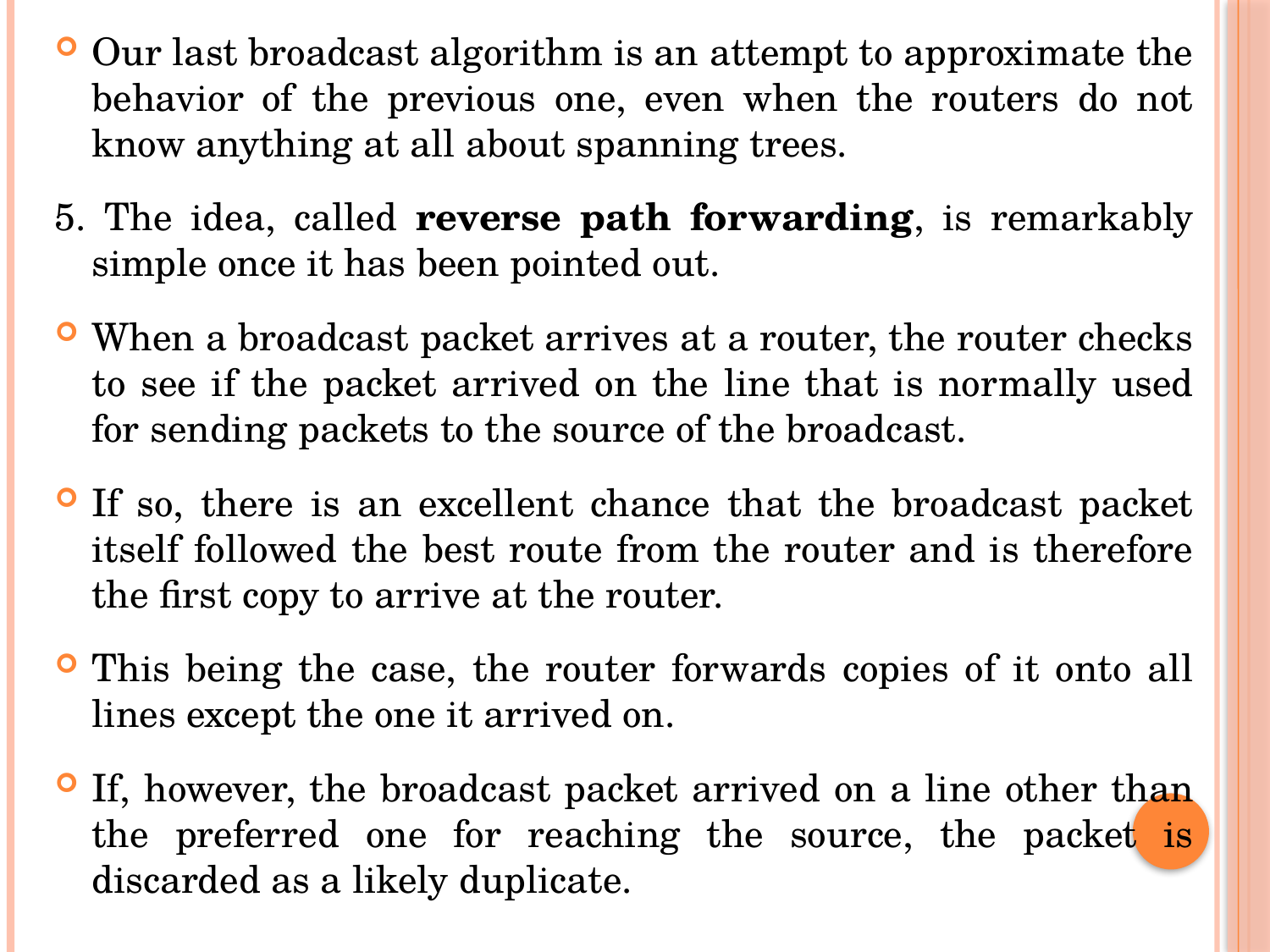

Our last broadcast algorithm is an attempt to approximate the behavior of the previous one, even when the routers do not know anything at all about spanning trees.
5. The idea, called reverse path forwarding, is remarkably simple once it has been pointed out.
When a broadcast packet arrives at a router, the router checks to see if the packet arrived on the line that is normally used for sending packets to the source of the broadcast.
If so, there is an excellent chance that the broadcast packet itself followed the best route from the router and is therefore the first copy to arrive at the router.
This being the case, the router forwards copies of it onto all lines except the one it arrived on.
If, however, the broadcast packet arrived on a line other than the preferred one for reaching the source, the packet is discarded as a likely duplicate.